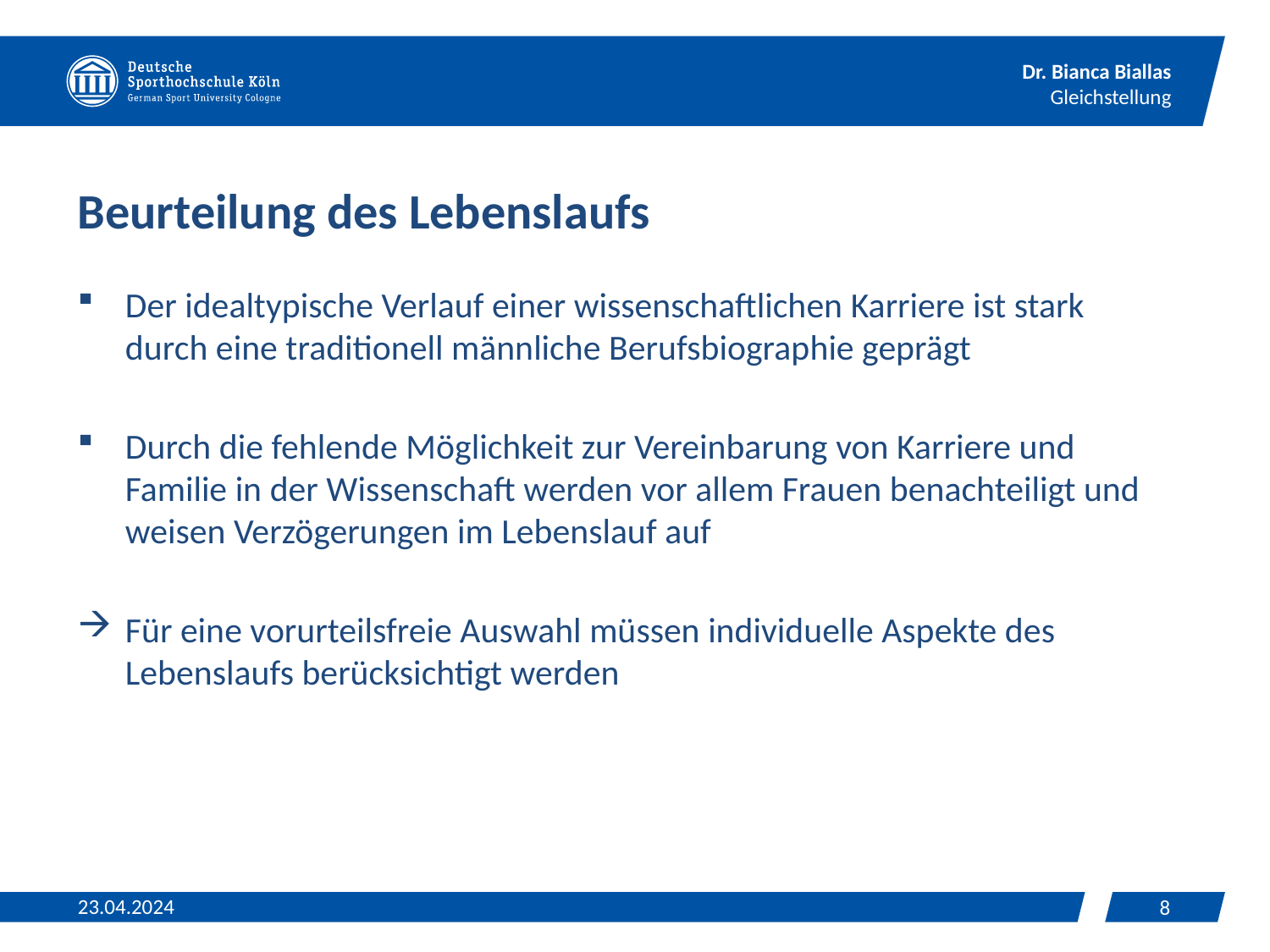

# Beurteilung des Lebenslaufs
Der idealtypische Verlauf einer wissenschaftlichen Karriere ist stark durch eine traditionell männliche Berufsbiographie geprägt

Durch die fehlende Möglichkeit zur Vereinbarung von Karriere und Familie in der Wissenschaft werden vor allem Frauen benachteiligt und weisen Verzögerungen im Lebenslauf auf

Für eine vorurteilsfreie Auswahl müssen individuelle Aspekte des Lebenslaufs berücksichtigt werden

23.04.2024
8